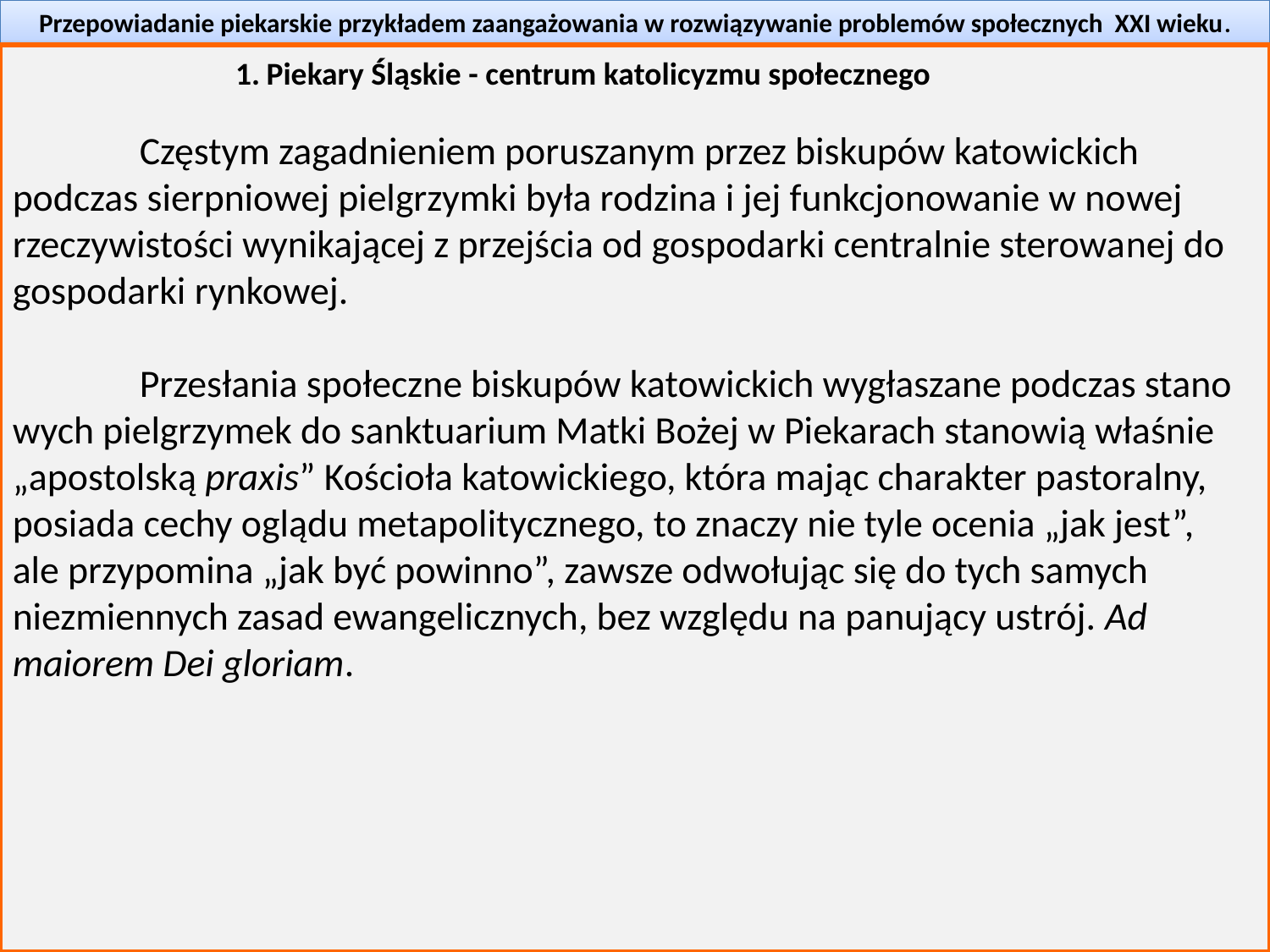

Przepowiadanie piekarskie przykładem zaangażowania w rozwiązywanie problemów społecznych  XXI wieku.

1. Piekary Śląskie - centrum katolicyzmu społecznego
	Częstym zagadnieniem poruszanym przez biskupów katowic­kich podczas sierpniowej pielgrzymki była rodzina i jej funkcjonowanie w no­wej rzeczywistości wynikającej z przejścia od gospodarki centralnie sterowa­nej do gospodarki rynkowej.

	Przesłania społeczne biskupów katowickich wygłaszane podczas stano­wych pielgrzymek do sanktuarium Matki Bożej w Piekarach stanowią właśnie „apostolską praxis” Kościoła katowickie­go, która mając charakter pastoralny, posiada cechy oglądu metapolitycznego, to znaczy nie tyle ocenia „jak jest”, ale przypomina „jak być powinno”, za­wsze odwołując się do tych samych niezmiennych zasad ewangelicznych, bez względu na panujący ustrój. Ad maiorem Dei gloriam.